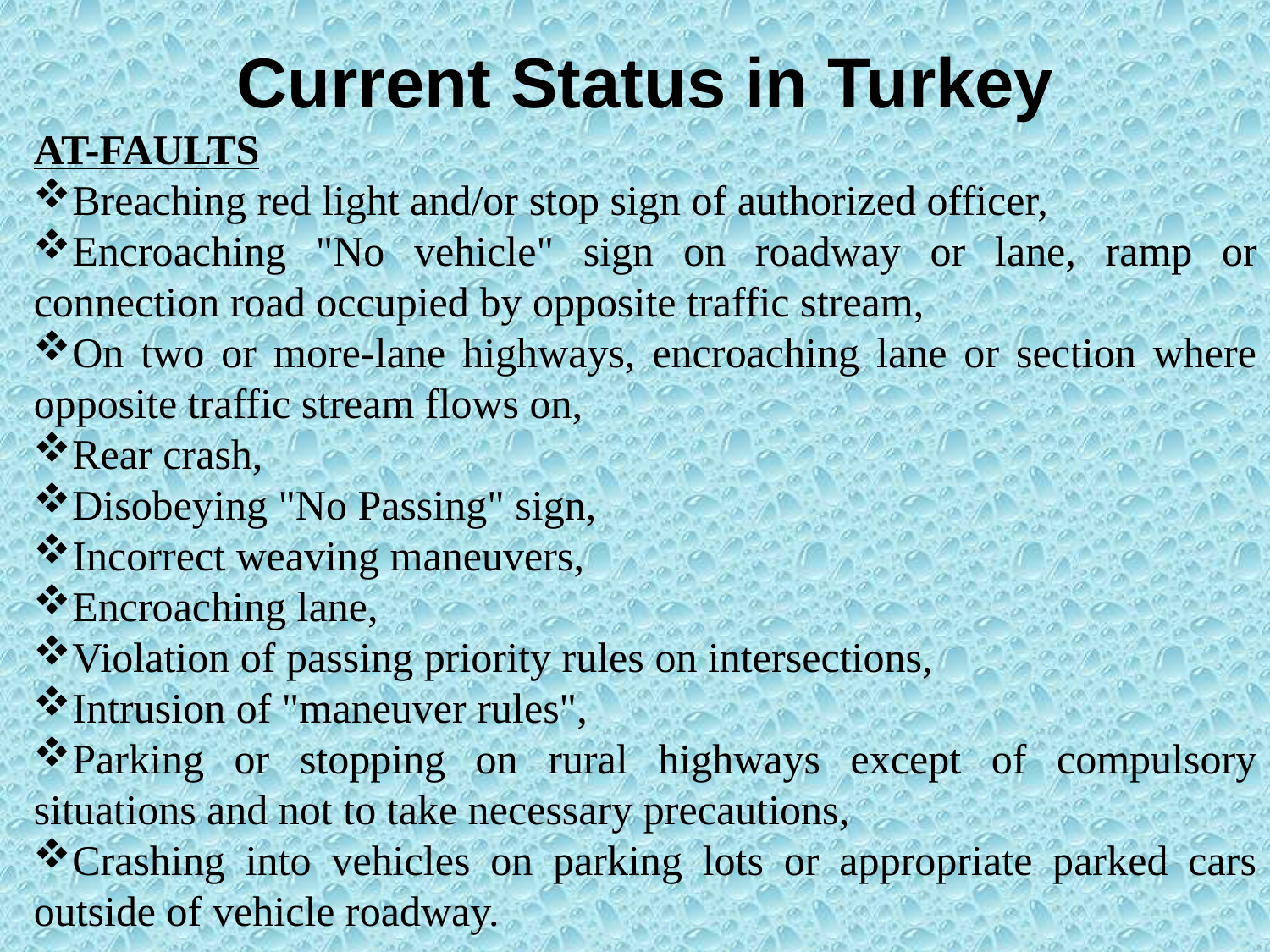

# Current Status in Turkey
AT-FAULTS
Breaching red light and/or stop sign of authorized officer,
Encroaching "No vehicle" sign on roadway or lane, ramp or connection road occupied by opposite traffic stream,
On two or more-lane highways, encroaching lane or section where opposite traffic stream flows on,
Rear crash,
Disobeying "No Passing" sign,
Incorrect weaving maneuvers,
Encroaching lane,
Violation of passing priority rules on intersections,
Intrusion of "maneuver rules",
Parking or stopping on rural highways except of compulsory situations and not to take necessary precautions,
Crashing into vehicles on parking lots or appropriate parked cars outside of vehicle roadway.